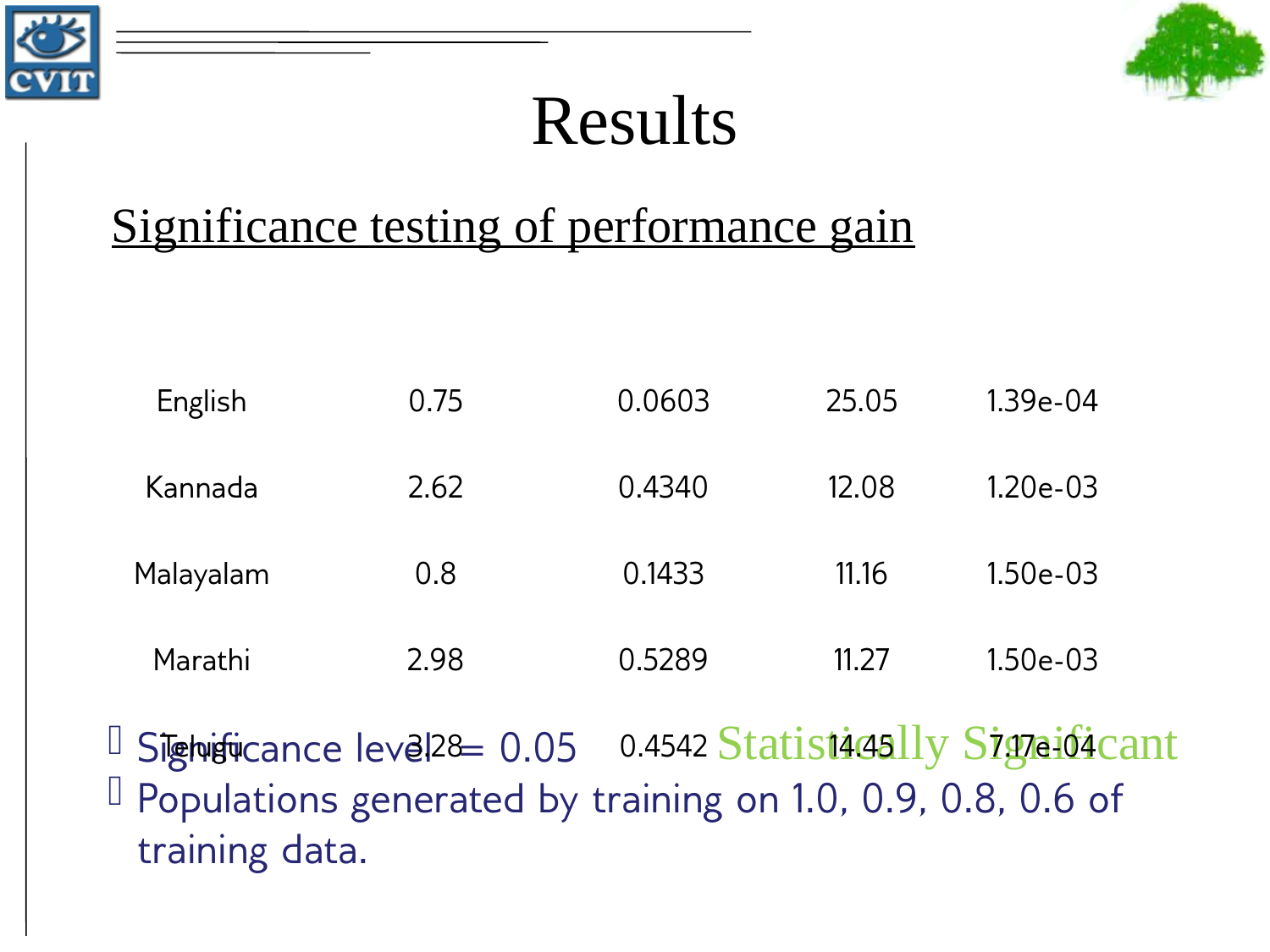

Results
Significance testing of performance gain
| Languages | Mean Performance Gain (%) | Standard Deviation (%) | T-statistic | P-value |
| --- | --- | --- | --- | --- |
| English | 0.75 | 0.0603 | 25.05 | 1.39e-04 |
| Kannada | 2.62 | 0.4340 | 12.08 | 1.20e-03 |
| Malayalam | 0.8 | 0.1433 | 11.16 | 1.50e-03 |
| Marathi | 2.98 | 0.5289 | 11.27 | 1.50e-03 |
| Telugu | 3.28 | 0.4542 | 14.45 | 7.17e-04 |
Statistically Significant
Significance level  = 0.05
Populations generated by training on 1.0, 0.9, 0.8, 0.6 of training data.